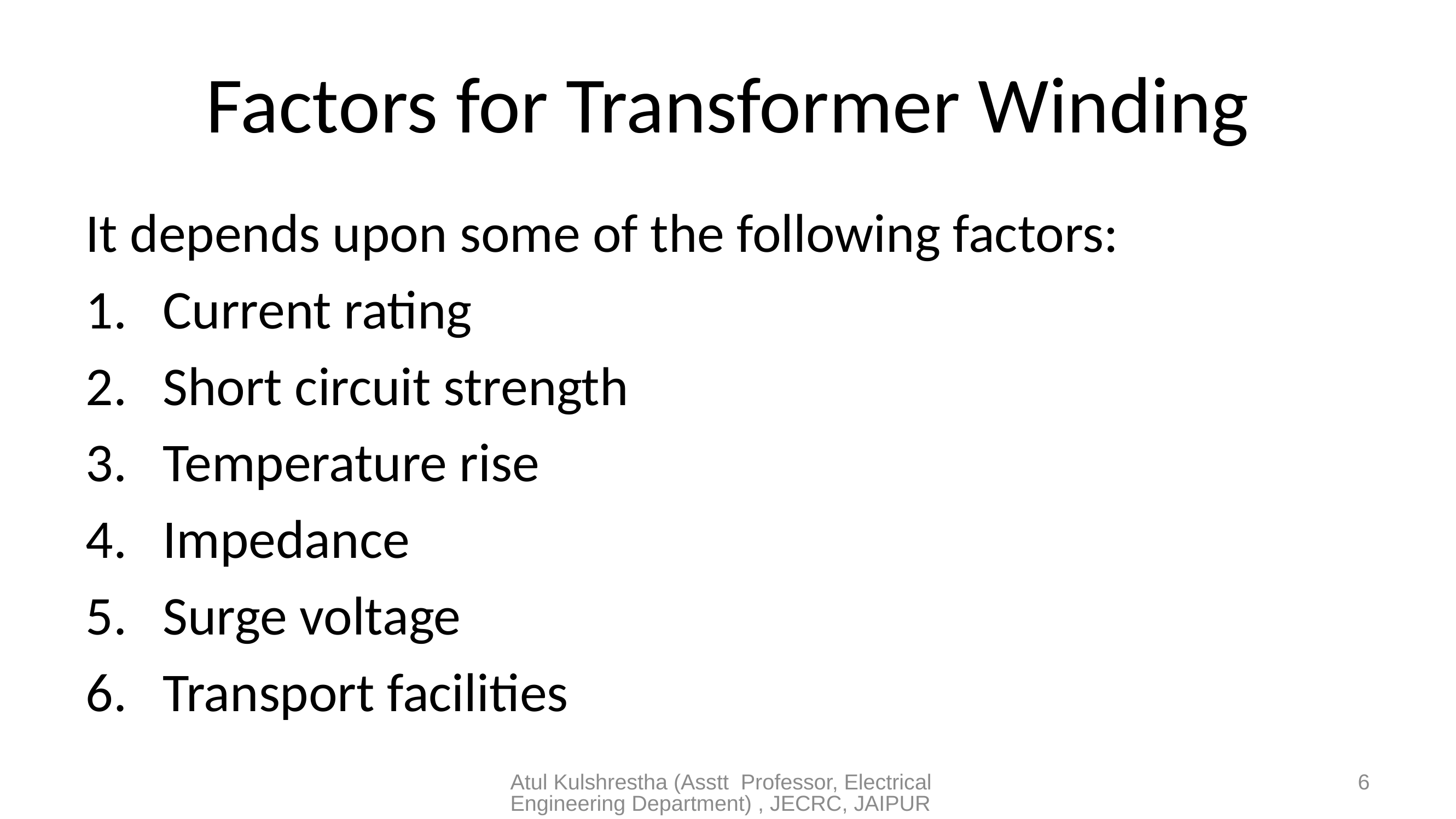

# Factors for Transformer Winding
It depends upon some of the following factors:
Current rating
Short circuit strength
Temperature rise
Impedance
Surge voltage
Transport facilities

Atul Kulshrestha (Asstt  Professor, Electrical Engineering Department) , JECRC, JAIPUR
6